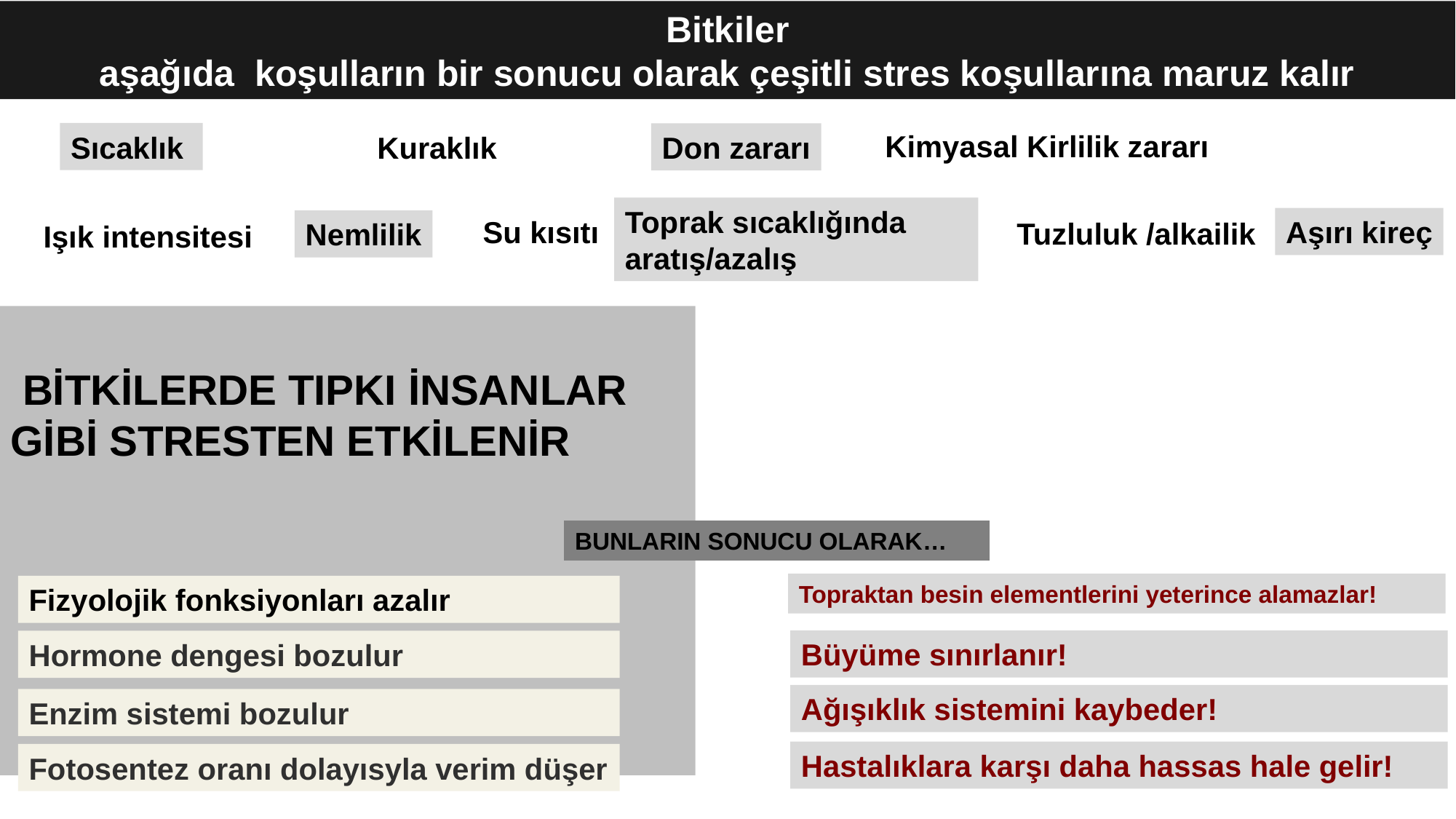

Bitkiler
aşağıda  koşulların bir sonucu olarak çeşitli stres koşullarına maruz kalır
Kimyasal Kirlilik zararı
Sıcaklık
Don zararı
Kuraklık
Toprak sıcaklığında aratış/azalış
Su kısıtı
Aşırı kireç
Tuzluluk /alkailik
Nemlilik
Işık intensitesi

 BİTKİLERDE TIPKI İNSANLAR GİBİ STRESTEN ETKİLENİR

BUNLARIN SONUCU OLARAK…
Topraktan besin elementlerini yeterince alamazlar!
Fizyolojik fonksiyonları azalır
Büyüme sınırlanır!
Hormone dengesi bozulur
Ağışıklık sistemini kaybeder!
Enzim sistemi bozulur
Hastalıklara karşı daha hassas hale gelir!
Fotosentez oranı dolayısyla verim düşer